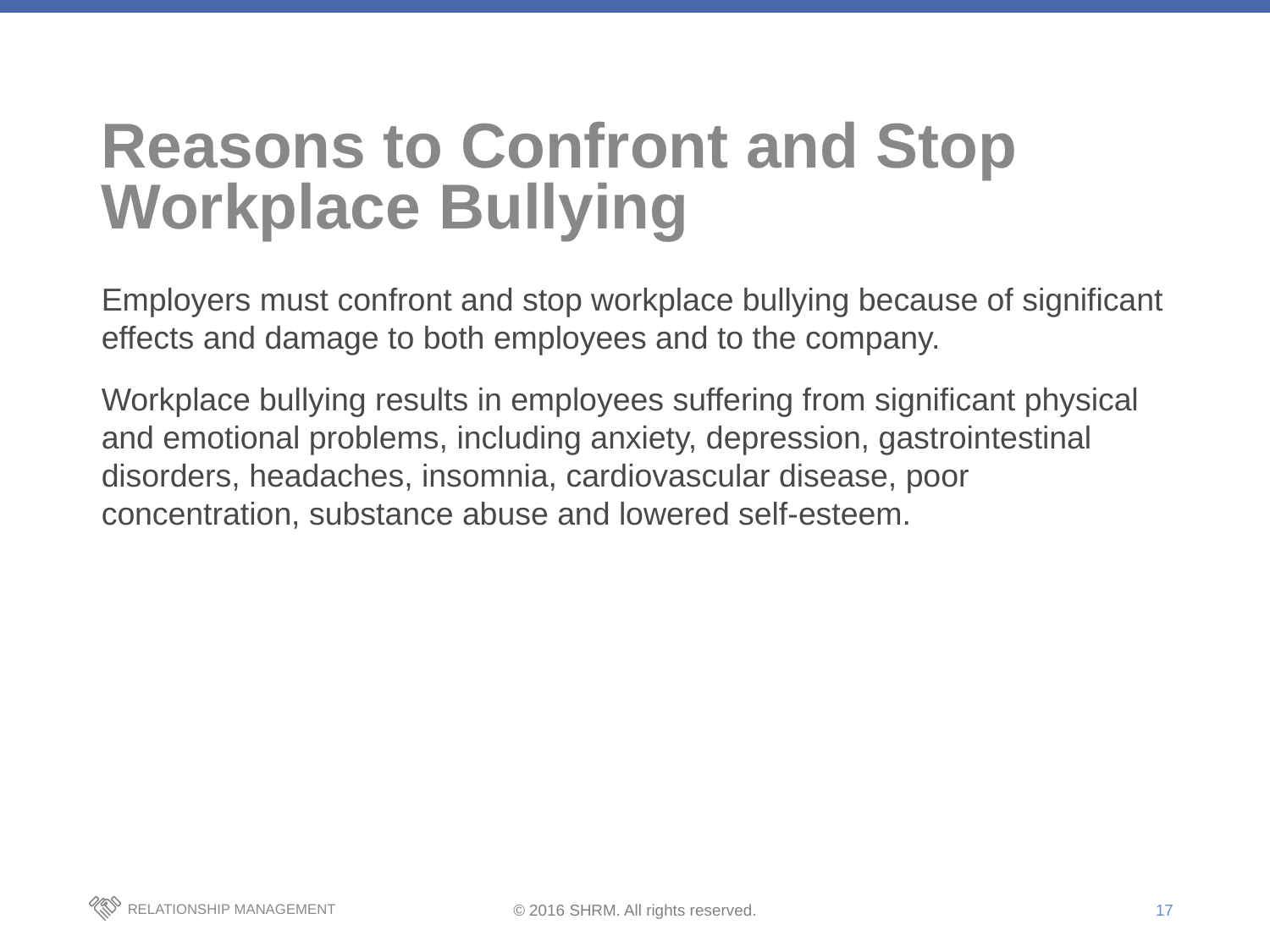

# Reasons to Confront and Stop Workplace Bullying
Employers must confront and stop workplace bullying because of significant effects and damage to both employees and to the company.
Workplace bullying results in employees suffering from significant physical and emotional problems, including anxiety, depression, gastrointestinal disorders, headaches, insomnia, cardiovascular disease, poor concentration, substance abuse and lowered self-esteem.

17